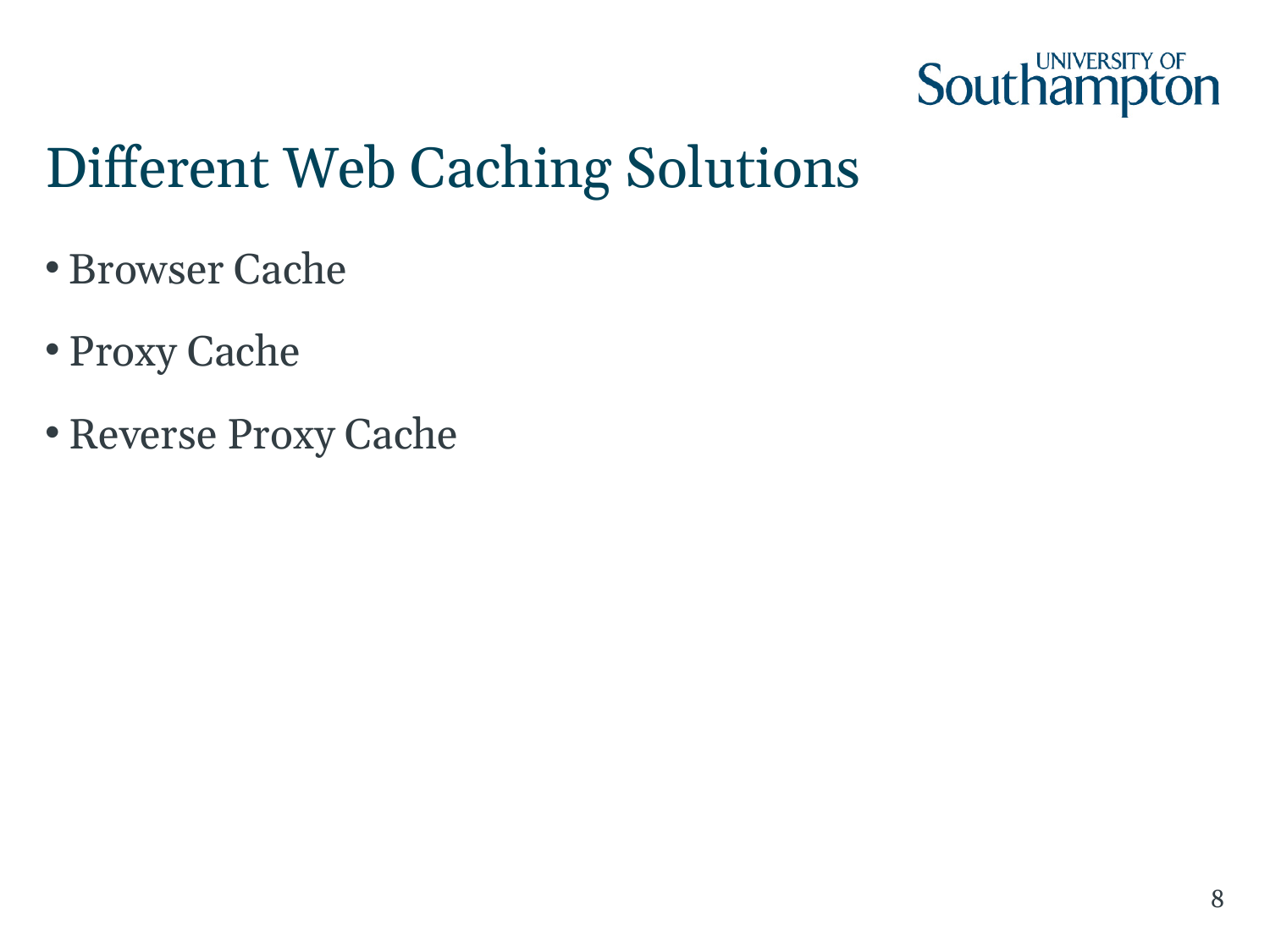

# Different Web Caching Solutions
Browser Cache
Proxy Cache
Reverse Proxy Cache
8